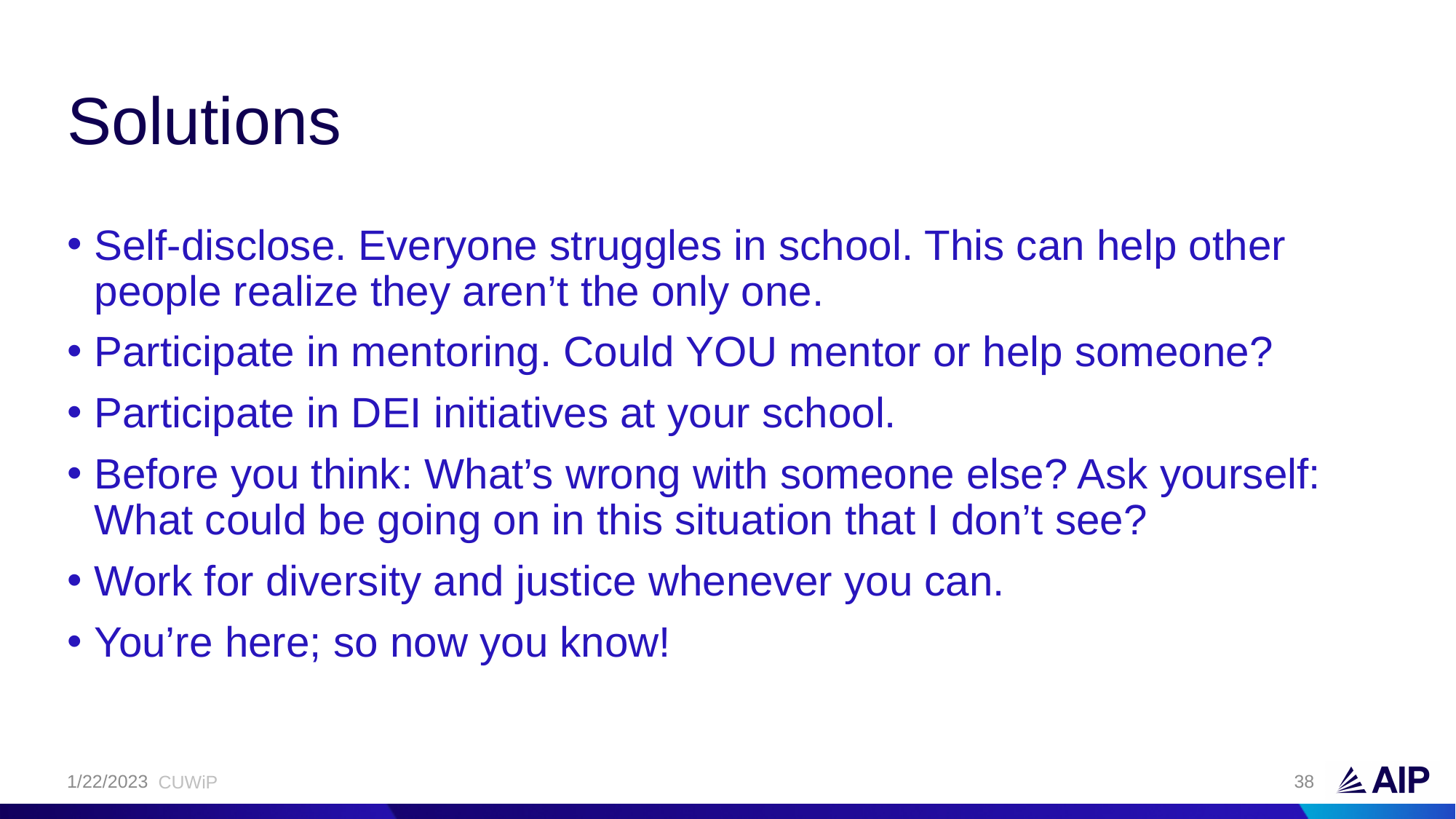

# Solutions
Self-disclose. Everyone struggles in school. This can help other people realize they aren’t the only one.
Participate in mentoring. Could YOU mentor or help someone?
Participate in DEI initiatives at your school.
Before you think: What’s wrong with someone else? Ask yourself: What could be going on in this situation that I don’t see?
Work for diversity and justice whenever you can.
You’re here; so now you know!
1/22/2023
38
CUWiP